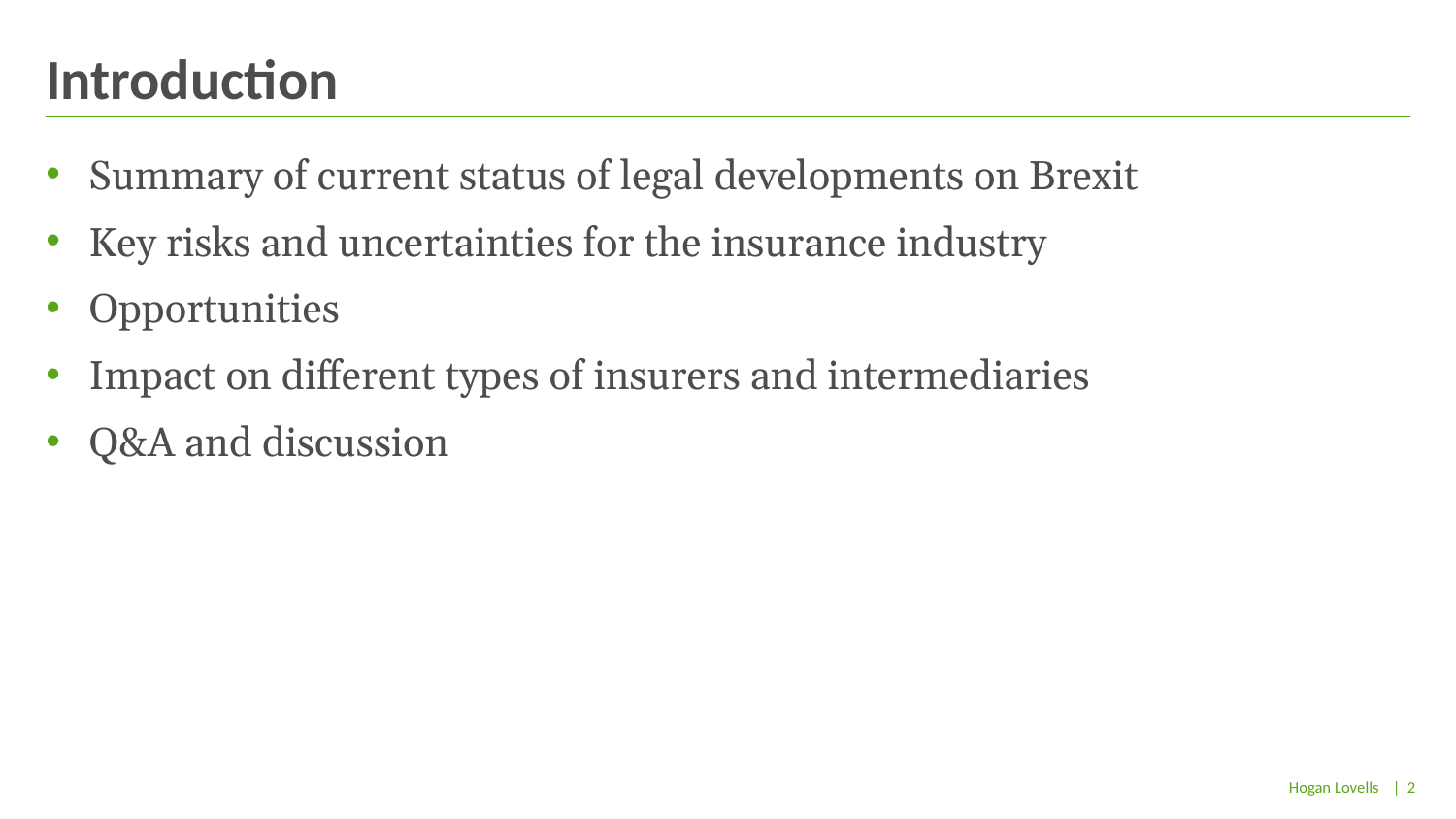

# Introduction
Summary of current status of legal developments on Brexit
Key risks and uncertainties for the insurance industry
Opportunities
Impact on different types of insurers and intermediaries
Q&A and discussion
|  2
Hogan Lovells